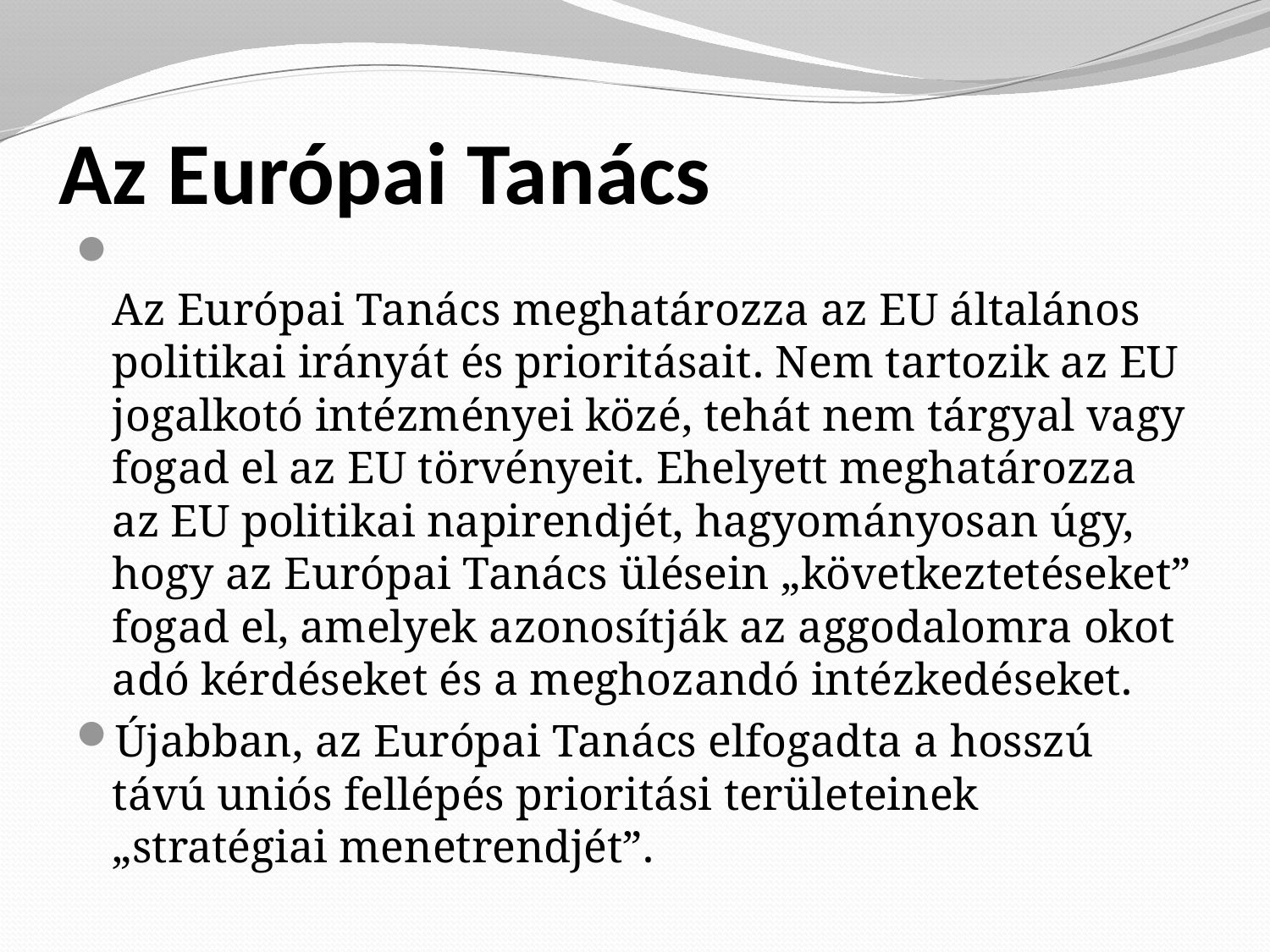

# Az Európai Tanács
Az Európai Tanács meghatározza az EU általános politikai irányát és prioritásait. Nem tartozik az EU jogalkotó intézményei közé, tehát nem tárgyal vagy fogad el az EU törvényeit. Ehelyett meghatározza az EU politikai napirendjét, hagyományosan úgy, hogy az Európai Tanács ülésein „következtetéseket” fogad el, amelyek azonosítják az aggodalomra okot adó kérdéseket és a meghozandó intézkedéseket.
Újabban, az Európai Tanács elfogadta a hosszú távú uniós fellépés prioritási területeinek „stratégiai menetrendjét”.